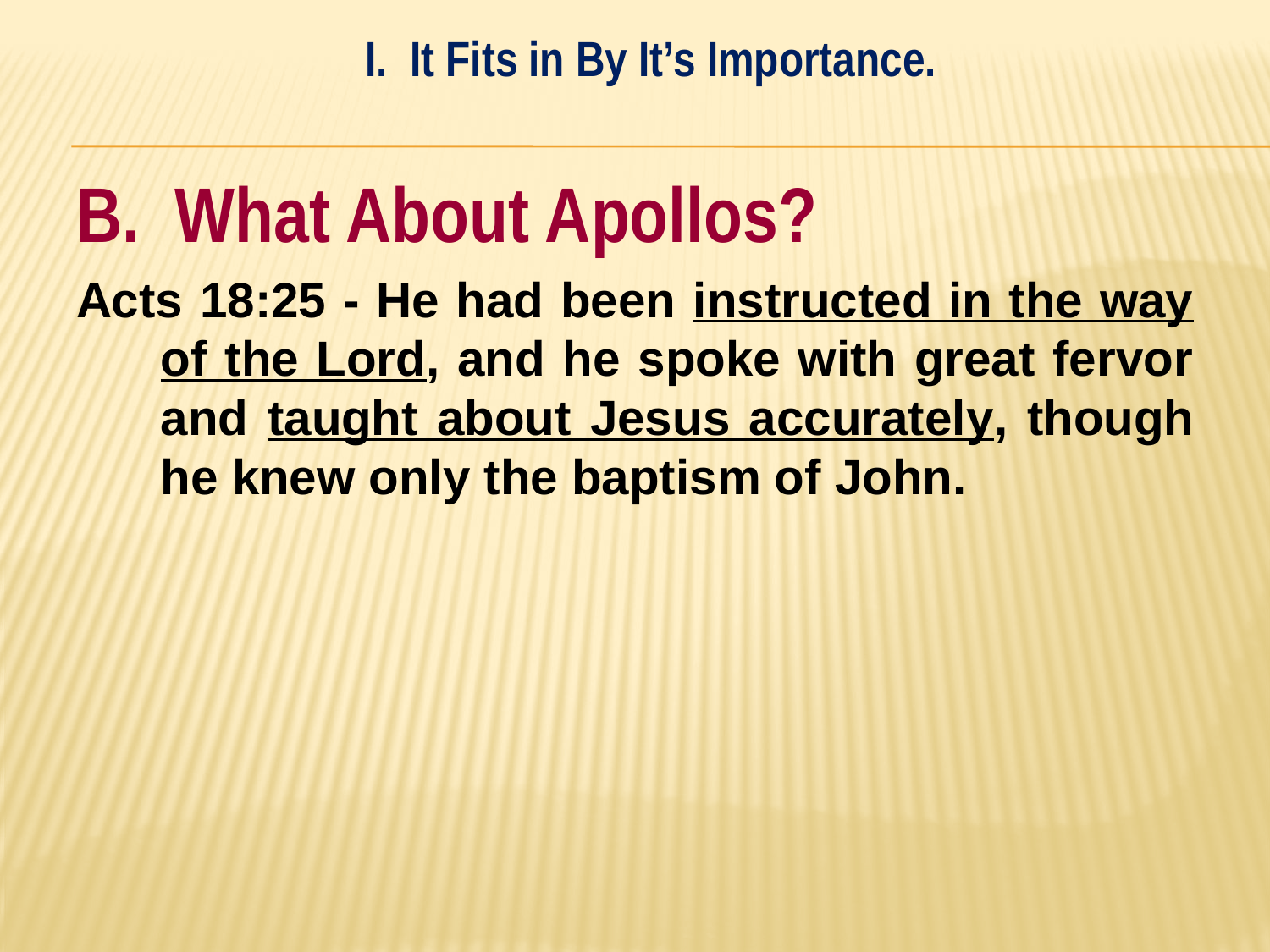

I.  It Fits in By It’s Importance.
#
B.  What About Apollos?
Acts 18:25 - He had been instructed in the way of the Lord, and he spoke with great fervor and taught about Jesus accurately, though he knew only the baptism of John.